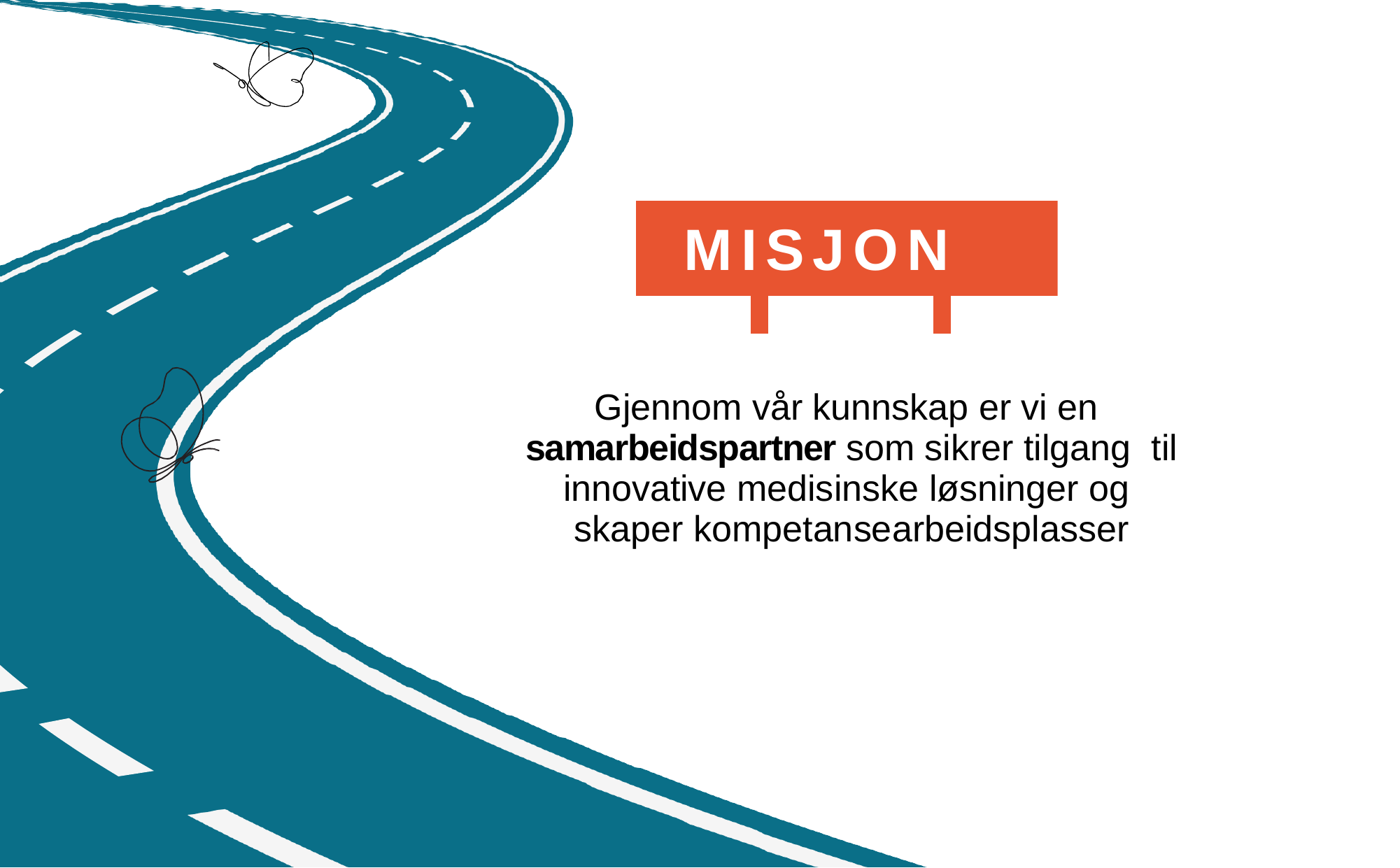

# MISJON

Gjennom vår kunnskap er vi en  samarbeidspartner som sikrer tilgang  til innovative medisinske løsninger og  skaper kompetansearbeidsplasser